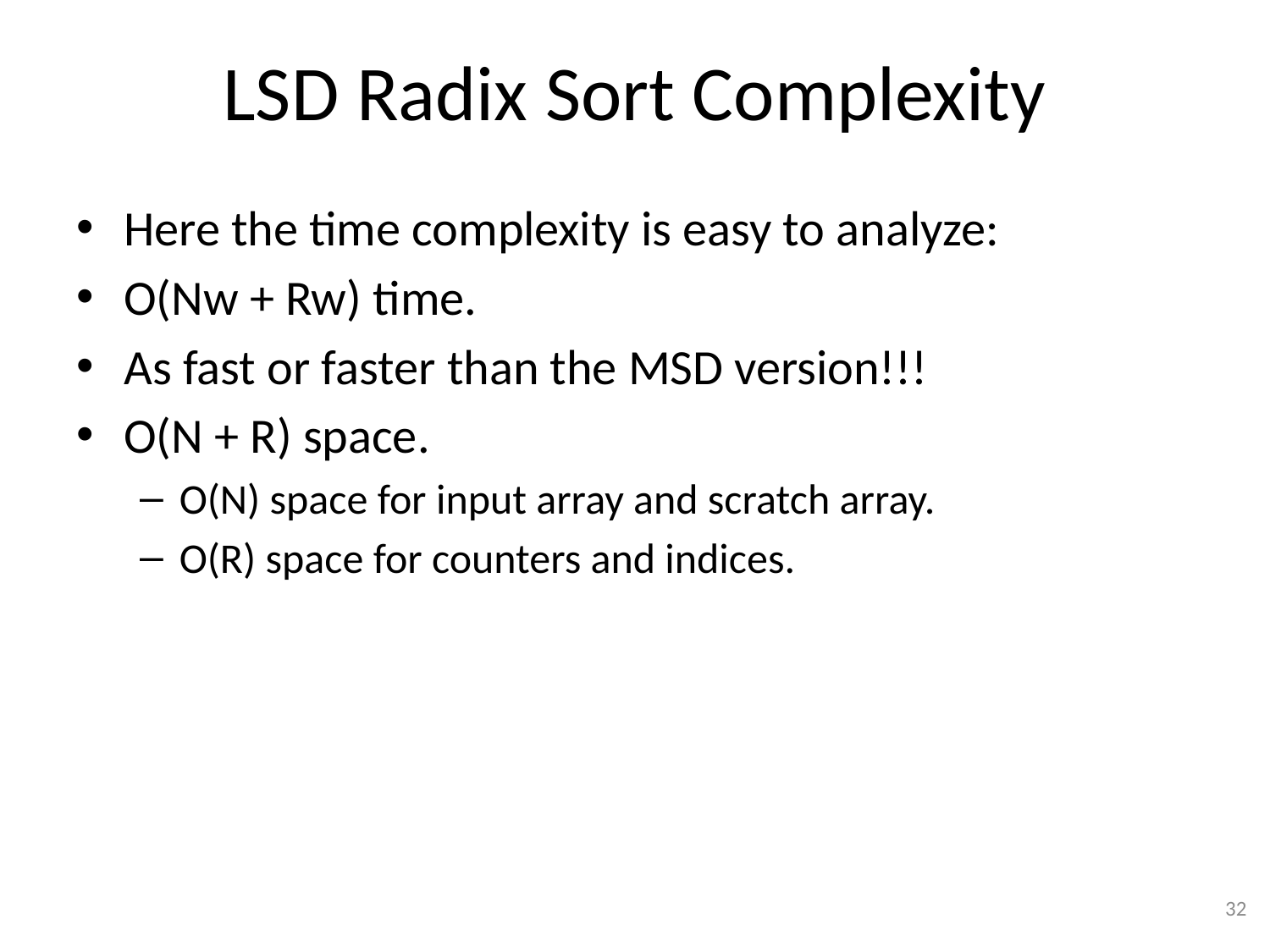

# LSD Radix Sort Complexity
Here the time complexity is easy to analyze:
O(Nw + Rw) time.
As fast or faster than the MSD version!!!
O(N + R) space.
O(N) space for input array and scratch array.
O(R) space for counters and indices.
32